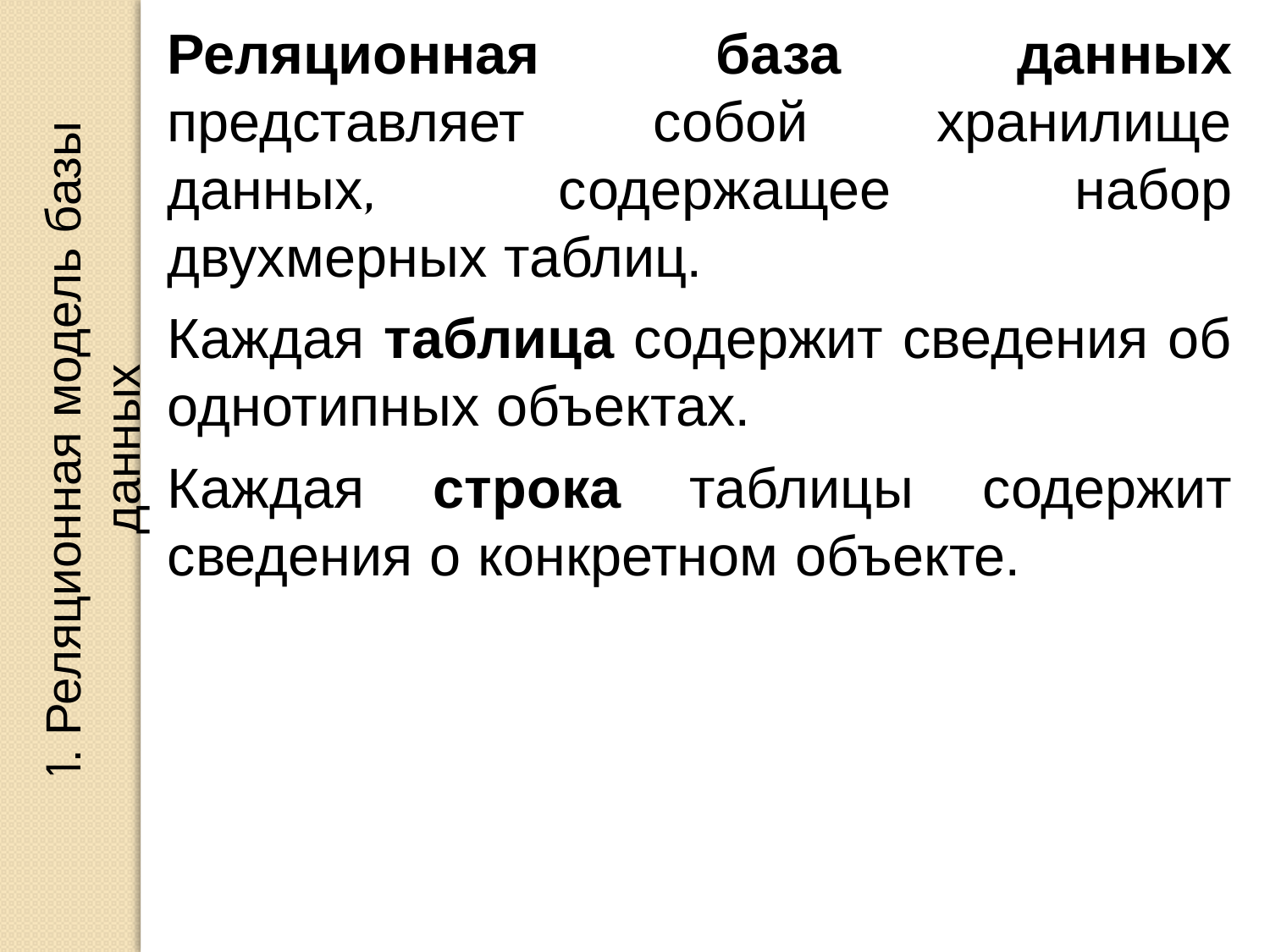

Реляционная база данных представляет собой хранилище данных, содержащее набор двухмерных таблиц.
Каждая таблица содержит сведения об однотипных объектах.
Каждая строка таблицы содержит сведения о конкретном объекте.
1. Реляционная модель базы данных